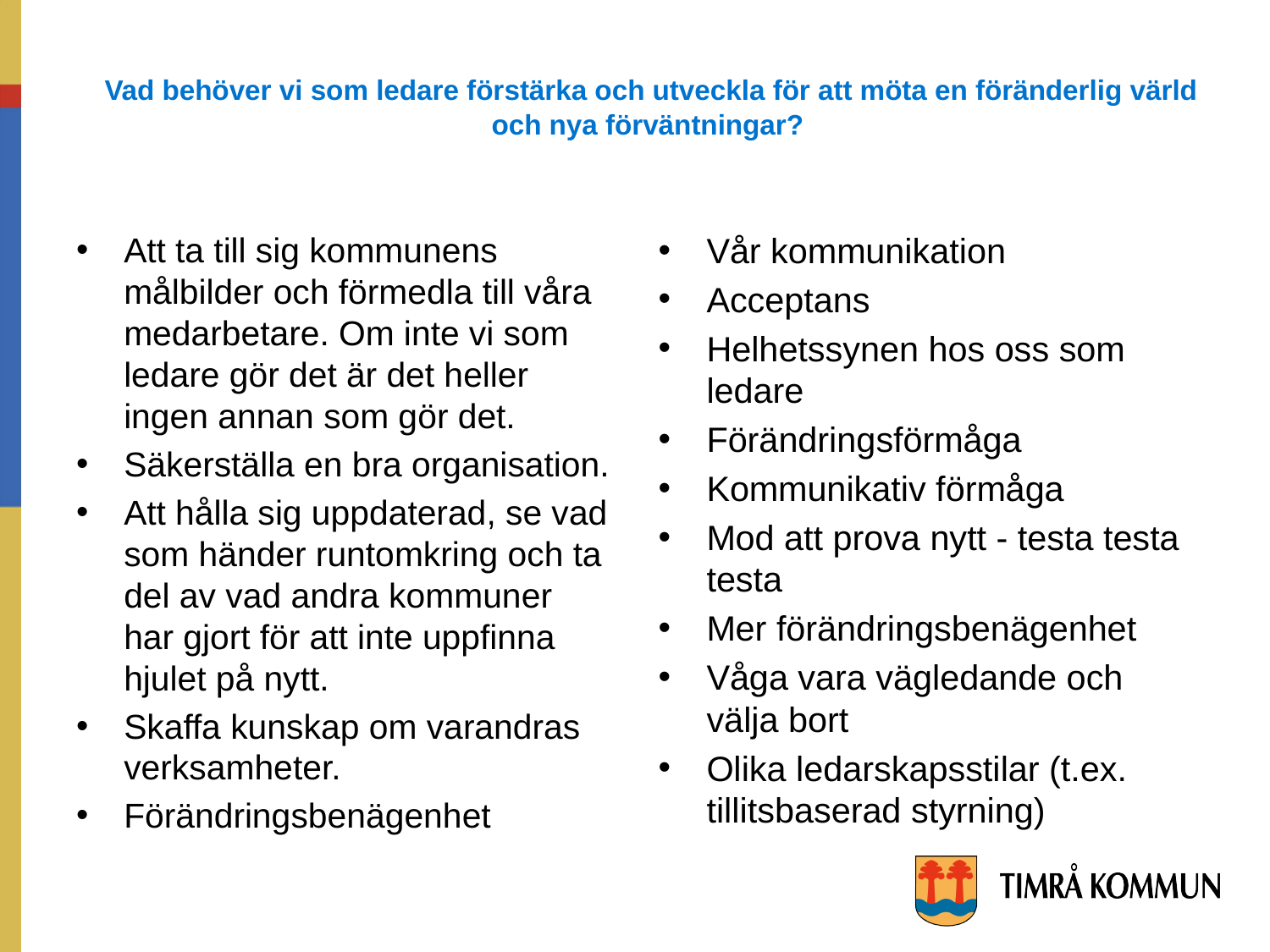

Vad behöver vi som ledare förstärka och utveckla för att möta en föränderlig värld och nya förväntningar?
Att ta till sig kommunens målbilder och förmedla till våra medarbetare. Om inte vi som ledare gör det är det heller ingen annan som gör det.
Säkerställa en bra organisation.
Att hålla sig uppdaterad, se vad som händer runtomkring och ta del av vad andra kommuner har gjort för att inte uppfinna hjulet på nytt.
Skaffa kunskap om varandras verksamheter.
Förändringsbenägenhet
Vår kommunikation
Acceptans
Helhetssynen hos oss som ledare
Förändringsförmåga
Kommunikativ förmåga
Mod att prova nytt - testa testa testa
Mer förändringsbenägenhet
Våga vara vägledande och välja bort
Olika ledarskapsstilar (t.ex. tillitsbaserad styrning)